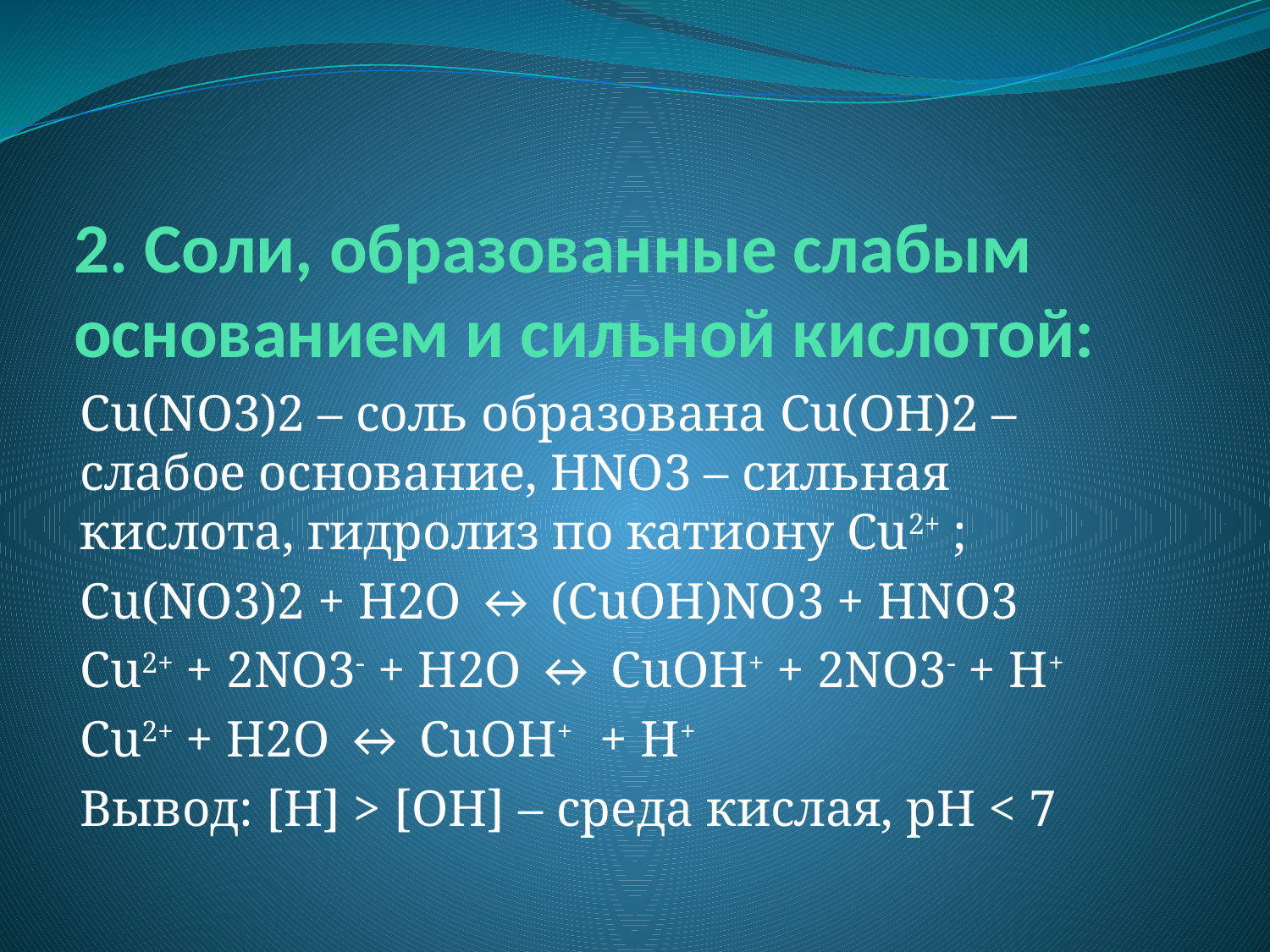

# 2. Соли, образованные слабым основанием и сильной кислотой:
Cu(NO3)2 – соль образована Cu(OH)2 – слабое основание, HNO3 – сильная кислота, гидролиз по катиону Cu2+ ;
Сu(NO3)2 + H2O ↔ (CuOH)NO3 + HNO3
Cu2+ + 2NO3- + H2O ↔ CuOH+ + 2NO3- + H+
Cu2+ + H2O ↔ CuOH+   + H+
Вывод: [H] > [OH] – среда кислая, рН < 7